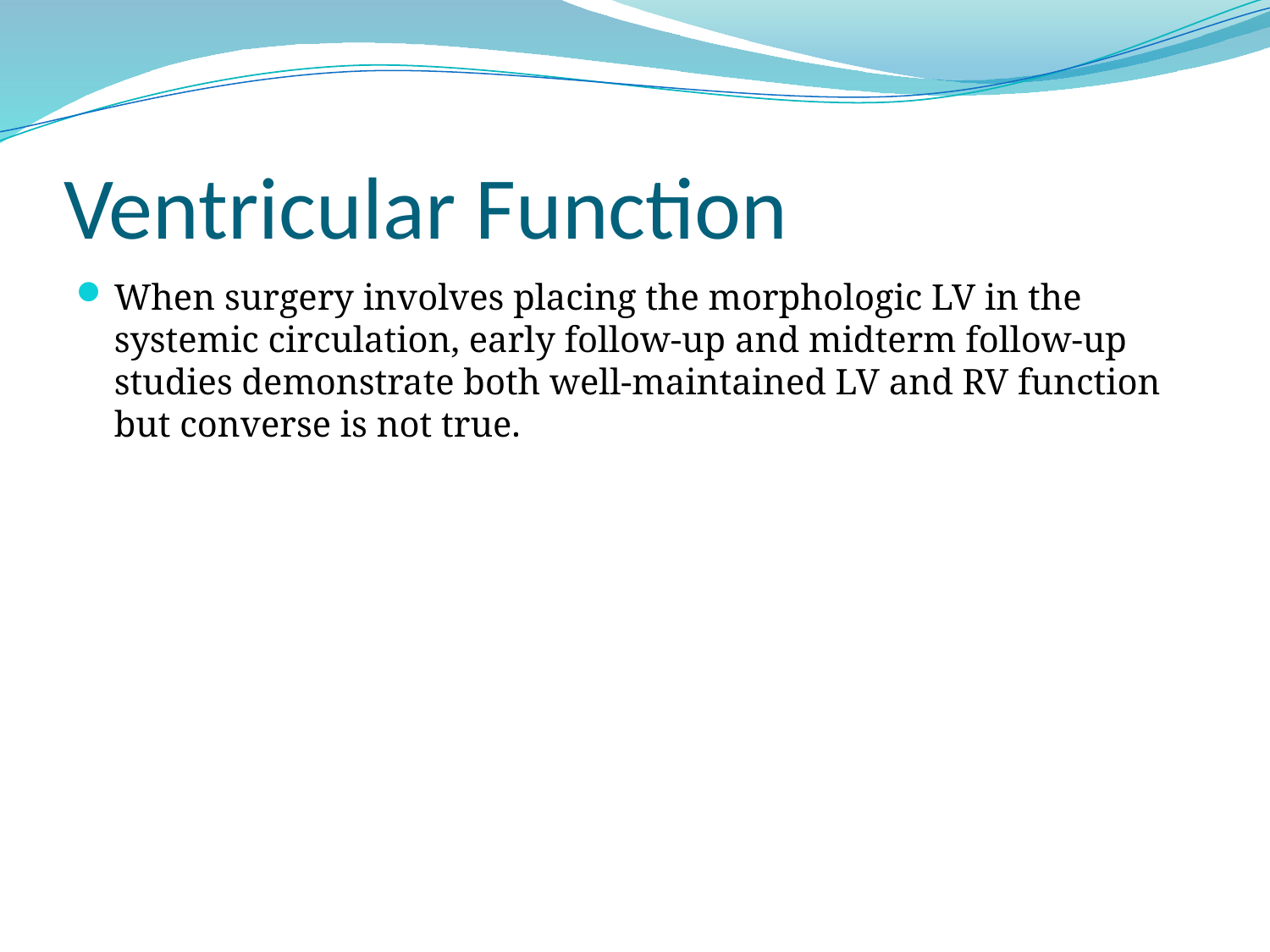

# Ventricular Function
When surgery involves placing the morphologic LV in the systemic circulation, early follow-up and midterm follow-up studies demonstrate both well-maintained LV and RV function but converse is not true.